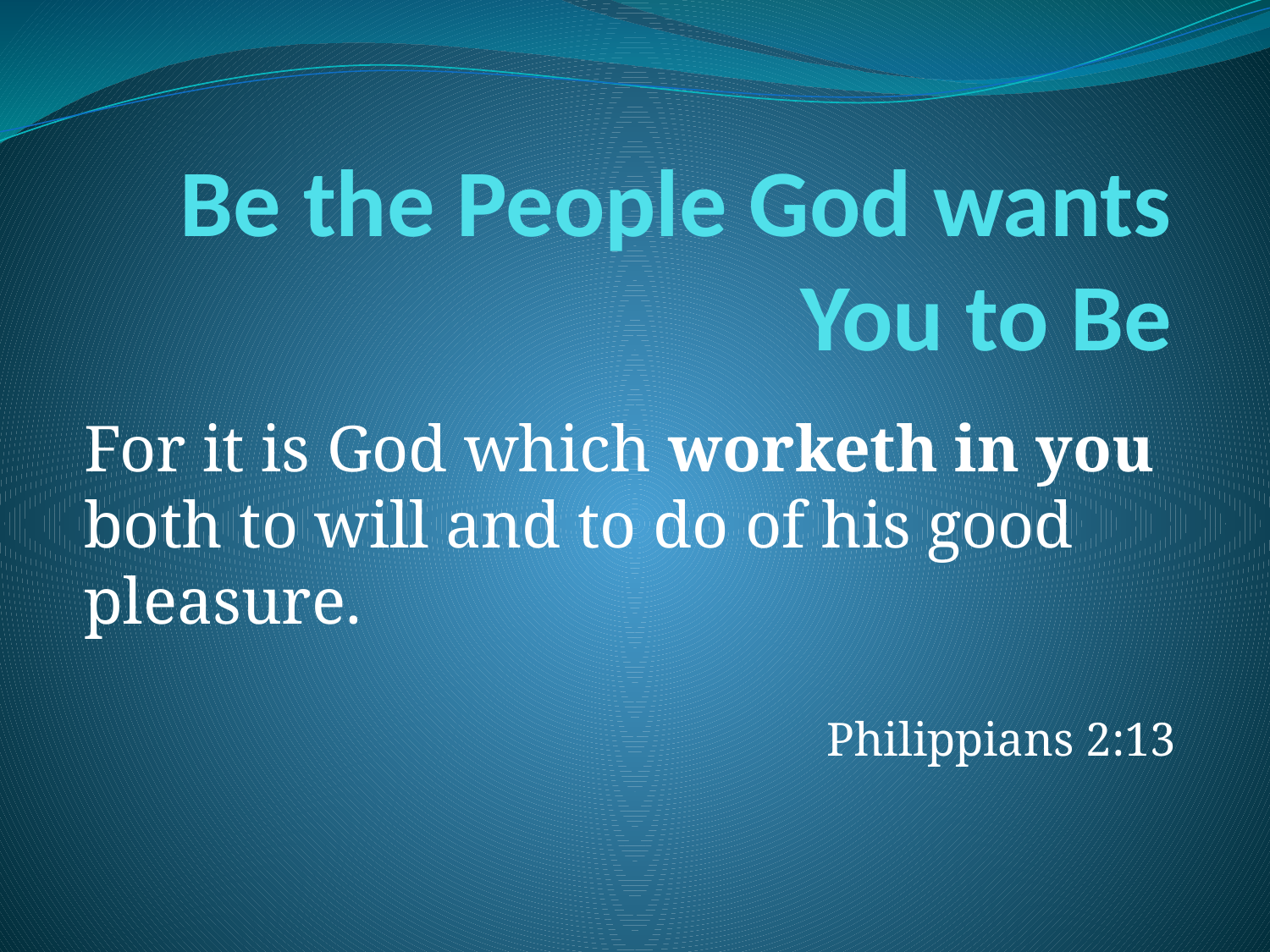

# Be the People God wants You to Be
For it is God which worketh in you both to will and to do of his good pleasure.

Philippians 2:13